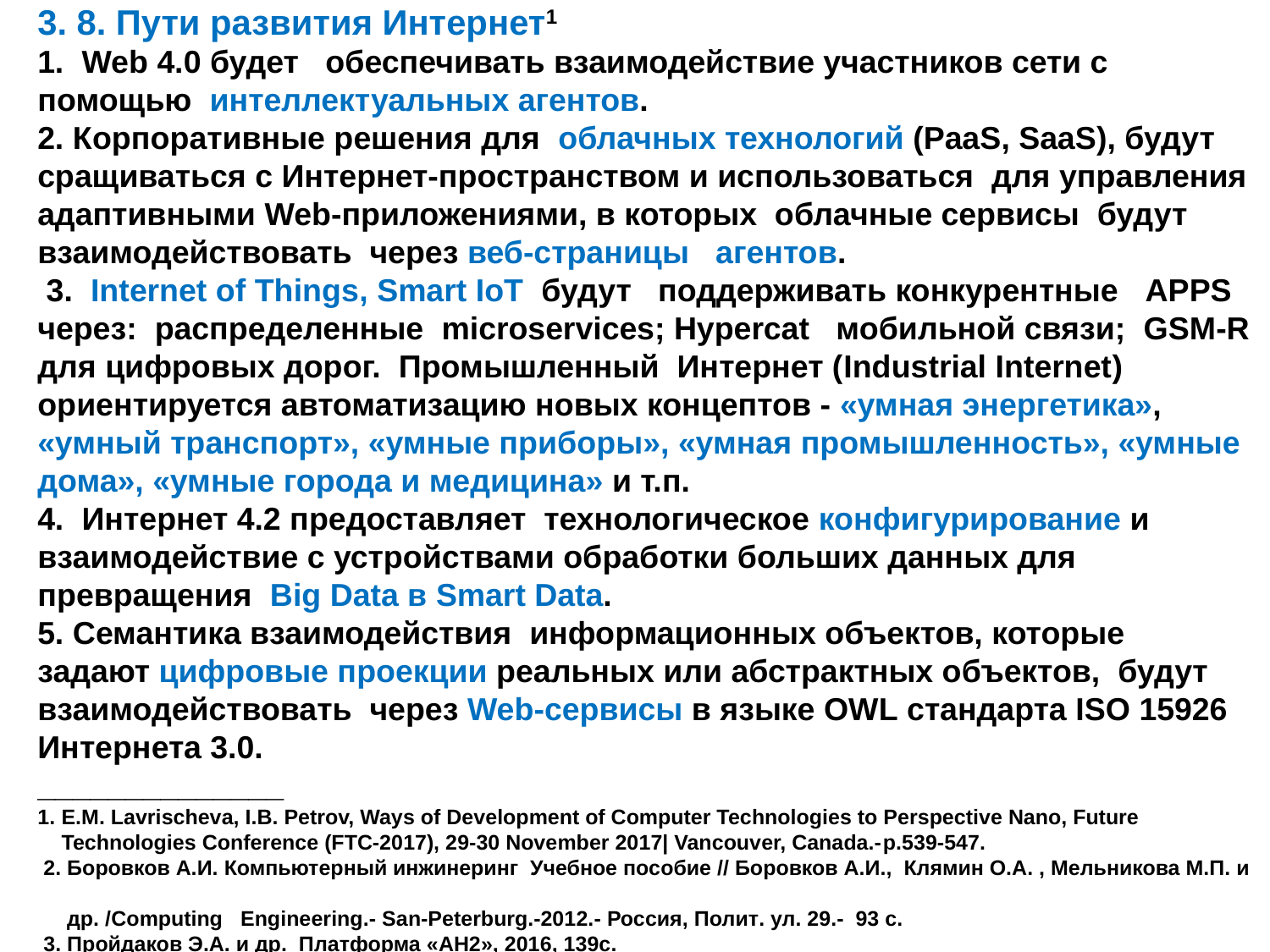

3. 8. Пути развития Интернет1
1.  Web 4.0 будет   обеспечивать взаимодействие участников сети с помощью  интеллектуальных агентов.
2. Корпоративные решения для  облачных технологий (PaaS, SaaS), будут   сращиваться с Интернет-пространством и использоваться  для управления адаптивными Web-приложениями, в которых  облачные сервисы  будут взаимодействовать  через веб-страницы   агентов.
 3.  Internet of Things, Smart IoT  будут   поддерживать конкурентные   APPS  через:  распределенные  microservices; Hypercat   мобильной связи;  GSM-R для цифровых дорог.  Промышленный  Интернет (Industrial Internet)  ориентируется автоматизацию новых концептов - «умная энергетика», «умный транспорт», «умные приборы», «умная промышленность», «умные дома», «умные города и медицина» и т.п.
4.  Интернет 4.2 предоставляет  технологическое конфигурирование и взаимодействие с устройствами обработки больших данных для  превращения  Big Data в Smart Data.
5. Семантика взаимодействия  информационных объектов, которые   задают цифровые проекции реальных или абстрактных объектов,  будут взаимодействовать  через Web-сервисы в языке OWL стандарта ISO 15926 Интернета 3.0.
______________
1. E.M. Lavrischeva, I.B. Petrov, Ways of Development of Computer Technologies to Perspective Nano, Future
    Technologies Conference (FTC-2017), 29-30 November 2017| Vancouver, Canada.-р.539-547.
 2. Боровков А.И. Компьютерный инжинеринг  Учебное пособие // Боровков А.И.,  Клямин О.А. , Мельникова М.П. и
     др. /Computing   Engineering.- San-Peterburg.-2012.- Россия, Полит. ул. 29.-  93 c.
 3. Пройдаков Э.А. и др.  Платформа «АН2», 2016, 139с.